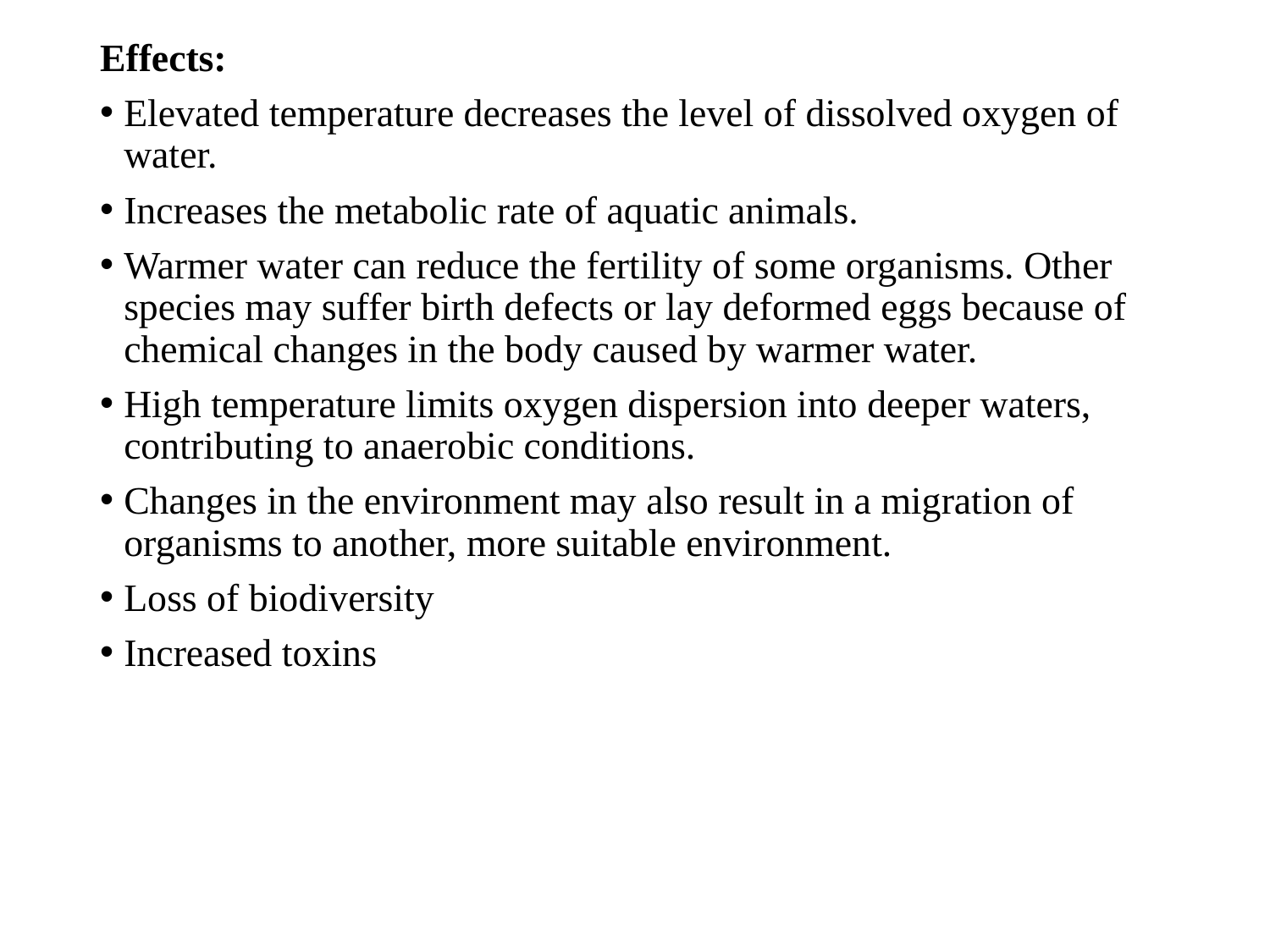

Effects:
Elevated temperature decreases the level of dissolved oxygen of water.
Increases the metabolic rate of aquatic animals.
Warmer water can reduce the fertility of some organisms. Other species may suffer birth defects or lay deformed eggs because of chemical changes in the body caused by warmer water.
High temperature limits oxygen dispersion into deeper waters, contributing to anaerobic conditions.
Changes in the environment may also result in a migration of organisms to another, more suitable environment.
Loss of biodiversity
Increased toxins